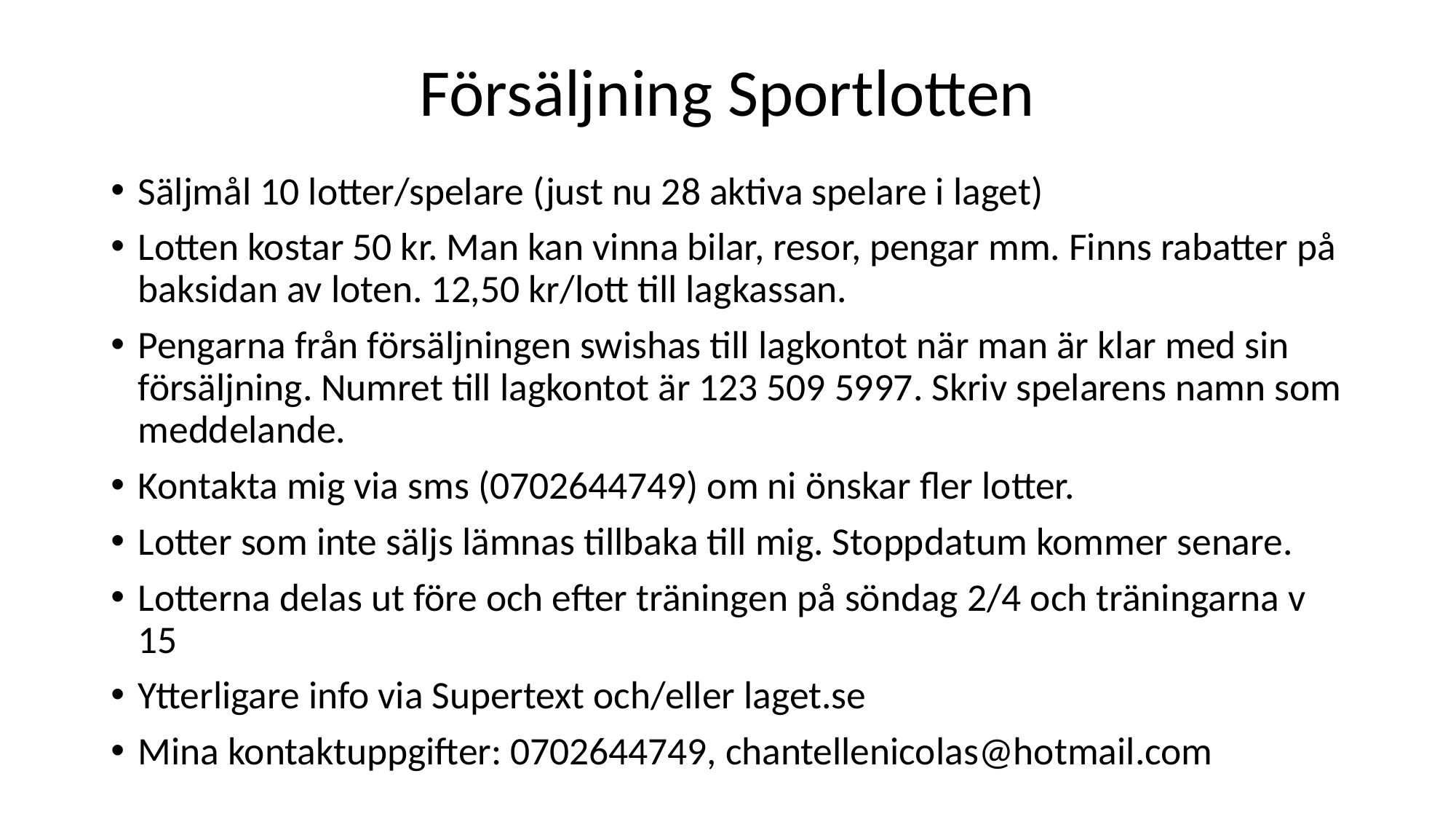

# Försäljning Sportlotten
Säljmål 10 lotter/spelare (just nu 28 aktiva spelare i laget)
Lotten kostar 50 kr. Man kan vinna bilar, resor, pengar mm. Finns rabatter på baksidan av loten. 12,50 kr/lott till lagkassan.
Pengarna från försäljningen swishas till lagkontot när man är klar med sin försäljning. Numret till lagkontot är 123 509 5997. Skriv spelarens namn som meddelande.
Kontakta mig via sms (0702644749) om ni önskar fler lotter.
Lotter som inte säljs lämnas tillbaka till mig. Stoppdatum kommer senare.
Lotterna delas ut före och efter träningen på söndag 2/4 och träningarna v 15
Ytterligare info via Supertext och/eller laget.se
Mina kontaktuppgifter: 0702644749, chantellenicolas@hotmail.com